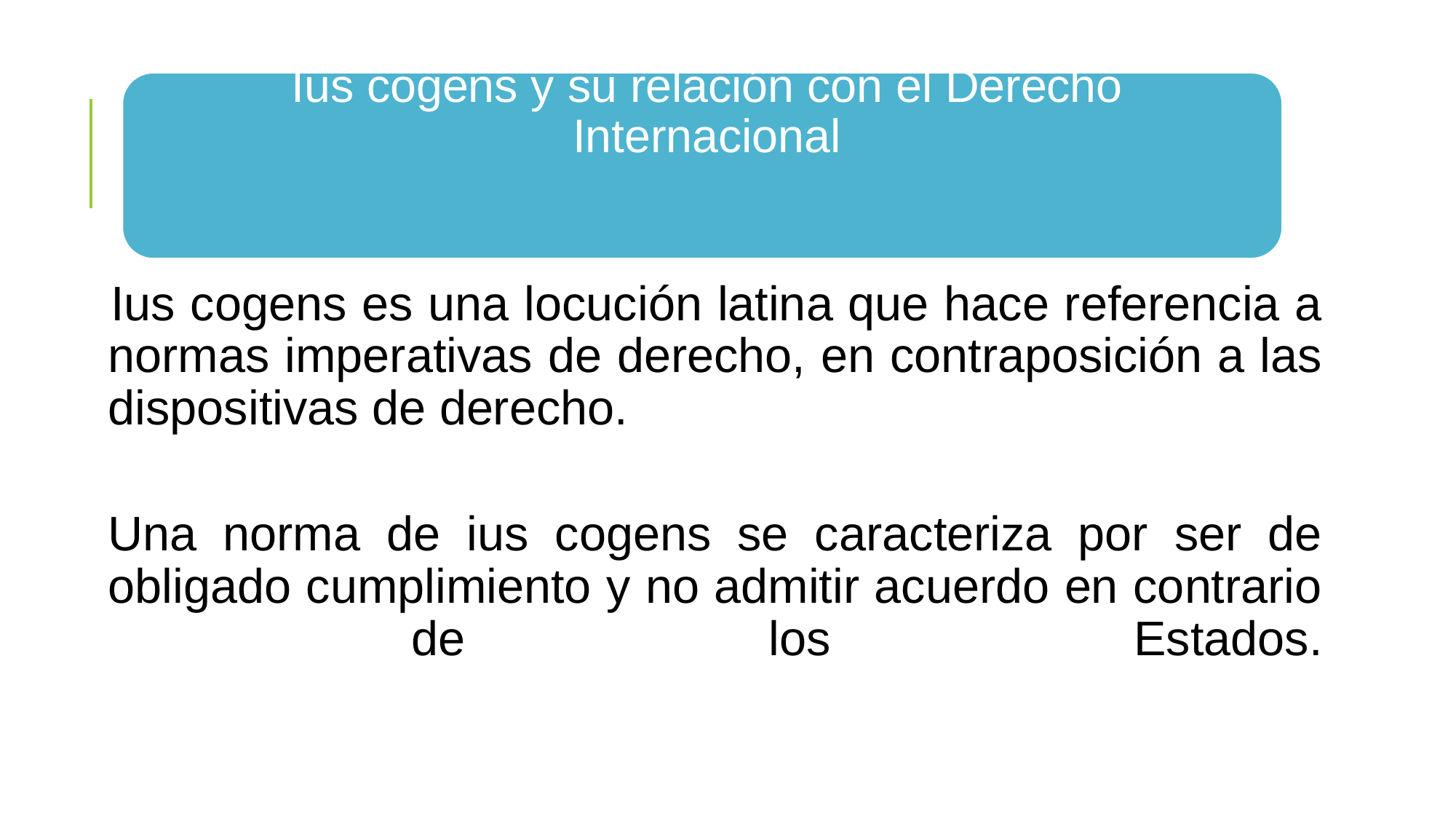

Ius cogens y su relación con el Derecho Internacional
Ius cogens es una locución latina que hace referencia a normas imperativas de derecho, en contraposición a las dispositivas de derecho.
Una norma de ius cogens se caracteriza por ser de obligado cumplimiento y no admitir acuerdo en contrario  de los Estados.